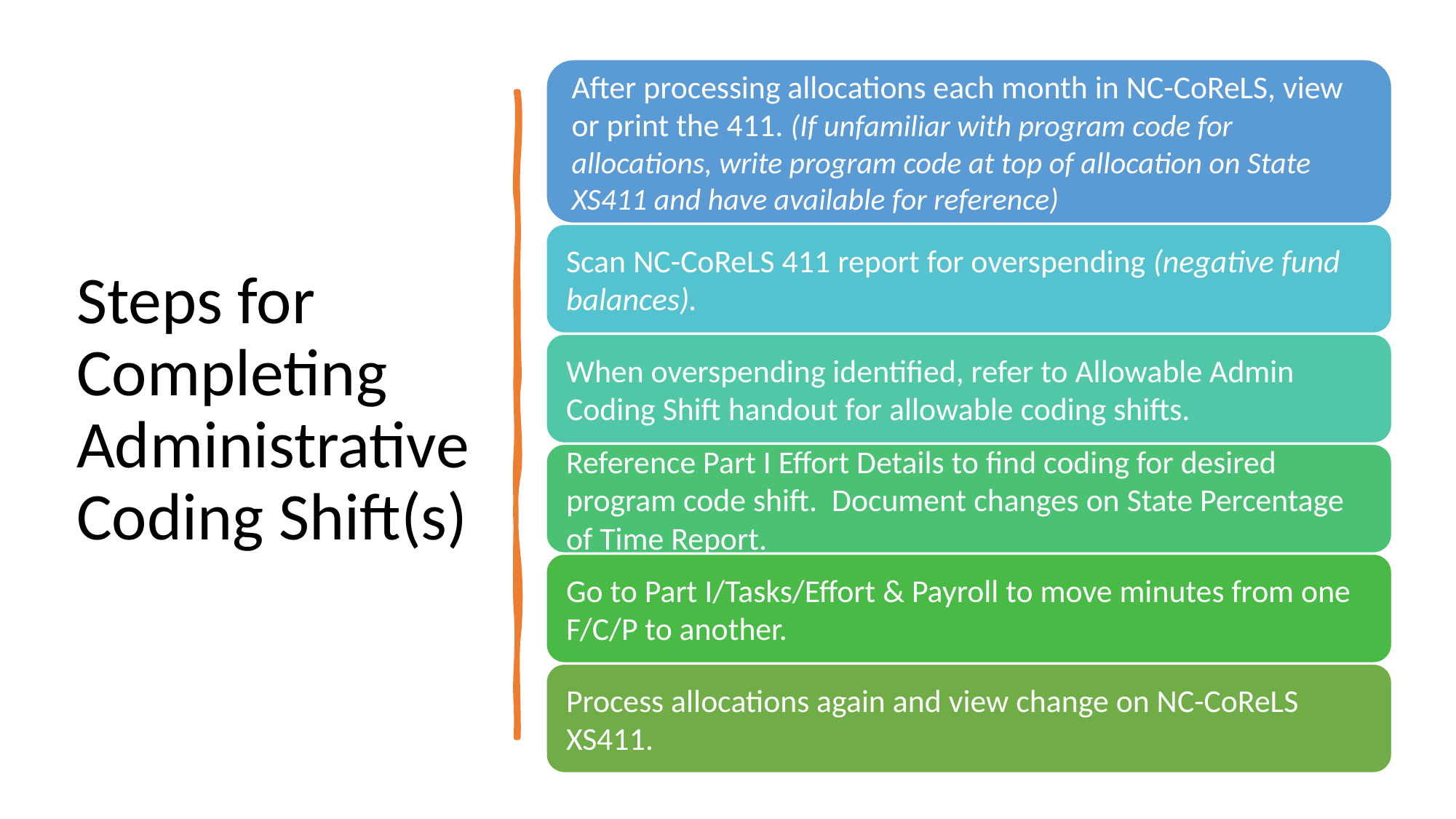

After processing allocations each month in NC-CoReLS, view or print the 411. (If unfamiliar with program code for allocations, write program code at top of allocation on State XS411 and have available for reference)
Scan NC-CoReLS 411 report for overspending (negative fund balances).
When overspending identified, refer to Allowable Admin Coding Shift handout for allowable coding shifts.
Reference Part I Effort Details to find coding for desired program code shift.  Document changes on State Percentage of Time Report.
Go to Part I/Tasks/Effort & Payroll to move minutes from one F/C/P to another.
Process allocations again and view change on NC-CoReLS XS411.
# Steps for Completing Administrative Coding Shift(s)